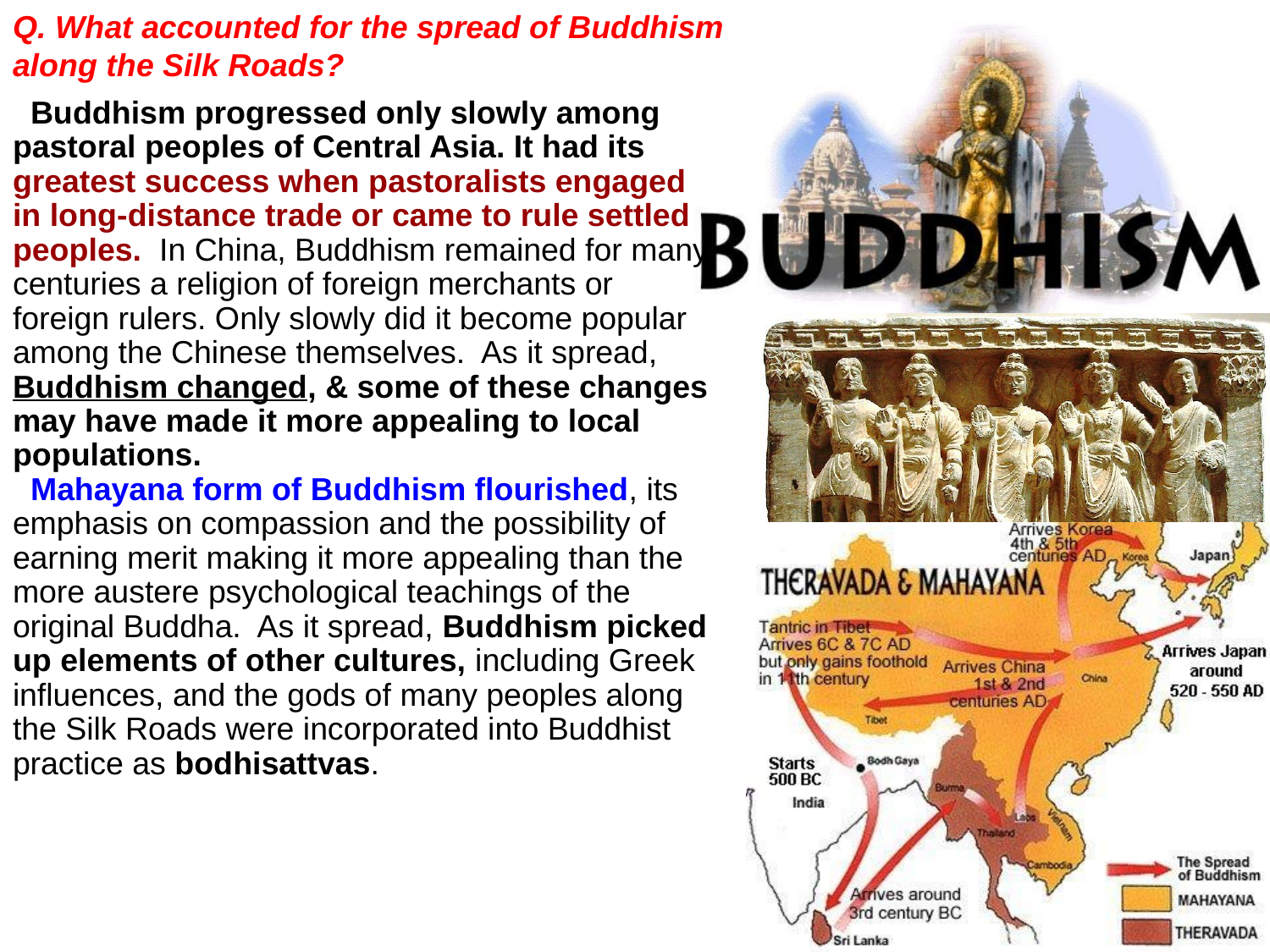

# Q. What accounted for the spread of Buddhism along the Silk Roads?

  Buddhism progressed only slowly among pastoral peoples of Central Asia. It had its greatest success when pastoralists engaged in long-distance trade or came to rule settled peoples.  In China, Buddhism remained for many centuries a religion of foreign merchants or foreign rulers. Only slowly did it become popular among the Chinese themselves.  As it spread, Buddhism changed, & some of these changes may have made it more appealing to local populations.
  Mahayana form of Buddhism flourished, its emphasis on compassion and the possibility of earning merit making it more appealing than the more austere psychological teachings of the original Buddha.  As it spread, Buddhism picked up elements of other cultures, including Greek influences, and the gods of many peoples along the Silk Roads were incorporated into Buddhist practice as bodhisattvas.